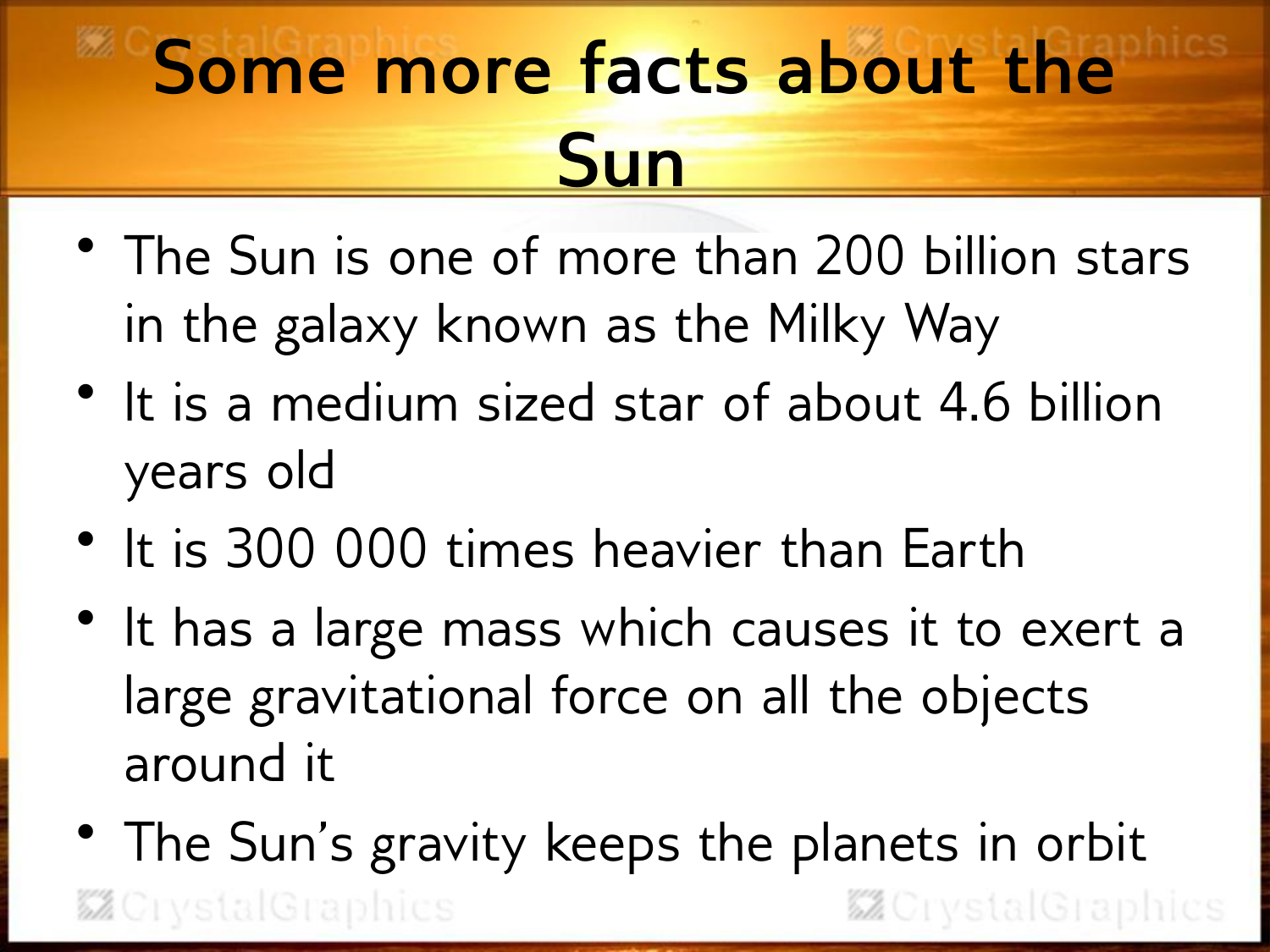

# Some more facts about the Sun
The Sun is one of more than 200 billion stars in the galaxy known as the Milky Way
It is a medium sized star of about 4.6 billion years old
It is 300 000 times heavier than Earth
It has a large mass which causes it to exert a large gravitational force on all the objects around it
The Sun’s gravity keeps the planets in orbit